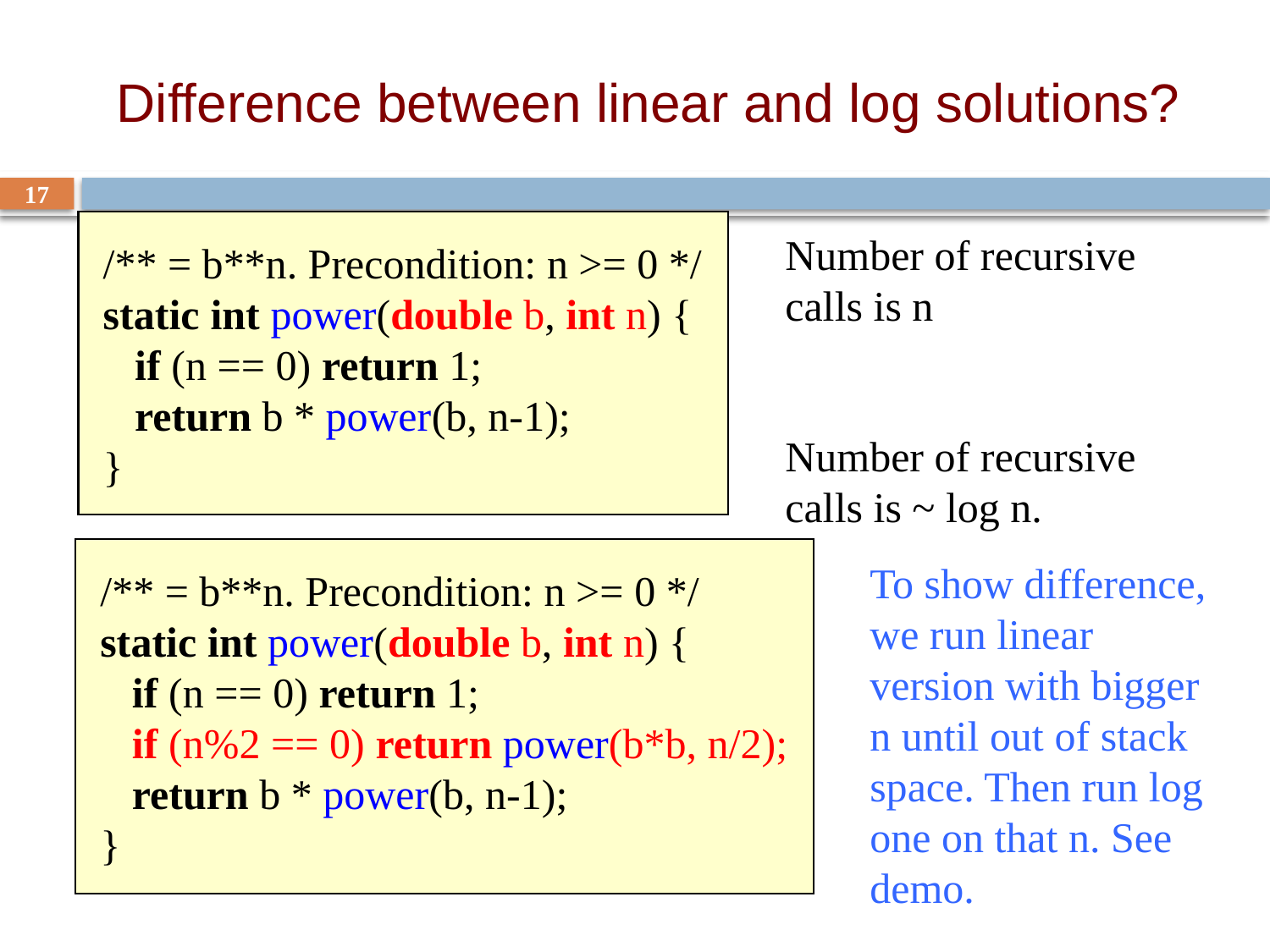

# Difference between linear and log solutions?
17
/** = b**n. Precondition: n >= 0 */
static int power(double b, int n) {
   if (n == 0) return 1;
   return b * power(b, n-1);
}

Number of recursive calls is n
Number of recursive calls is ~ log n.
/** = b**n. Precondition: n >= 0 */
static int power(double b, int n) {
   if (n == 0) return 1;
   if (n%2 == 0) return power(b*b, n/2);
   return b * power(b, n-1);
}
To show difference, we run linear version with bigger n until out of stack space. Then run log one on that n. See demo.